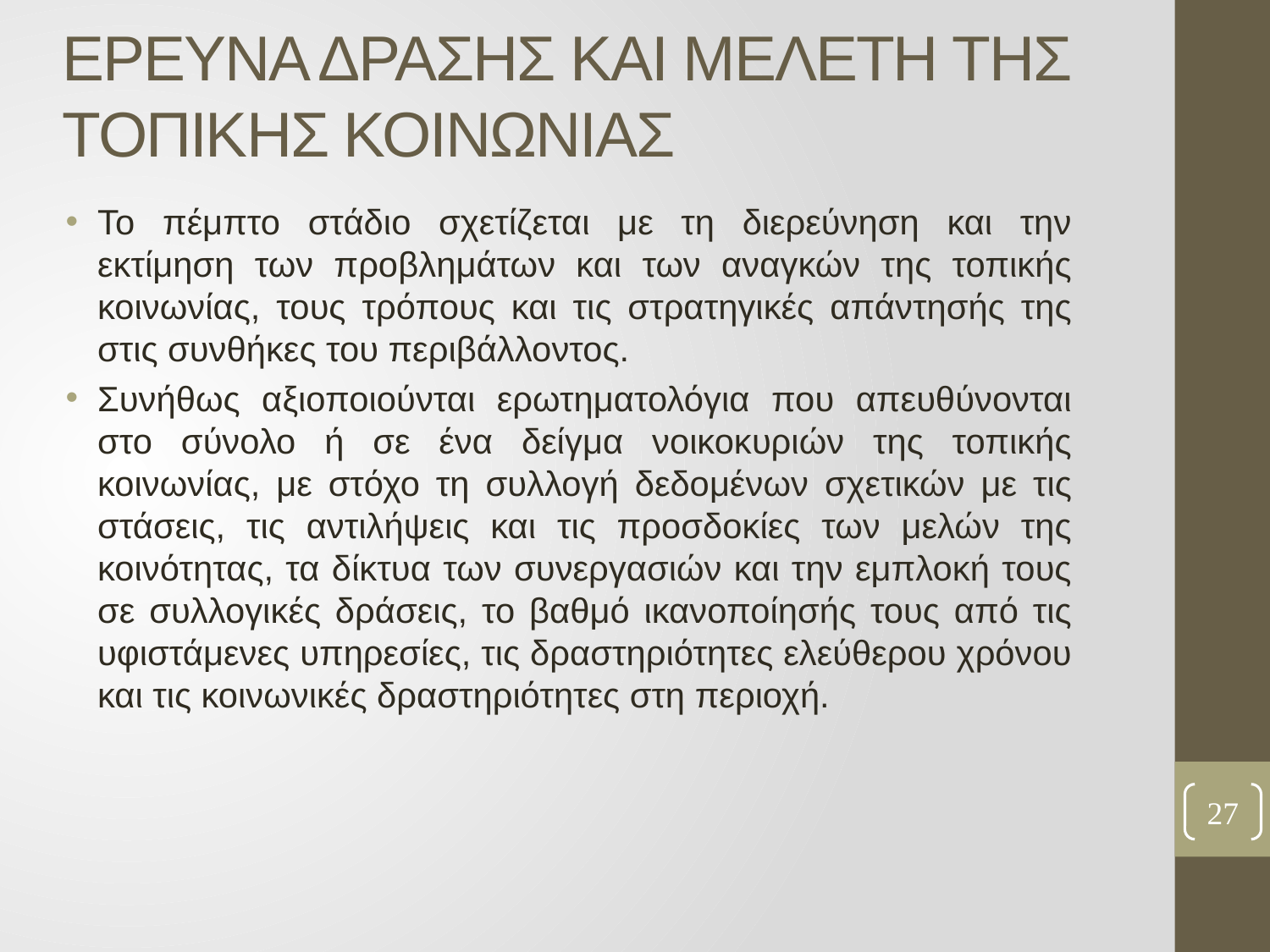

# ΕΡΕΥΝΑ ΔΡΑΣΗΣ ΚΑΙ ΜΕΛΕΤΗ ΤΗΣ ΤΟΠΙΚΗΣ ΚΟΙΝΩΝΙΑΣ
Το πέμπτο στάδιο σχετίζεται με τη διερεύνηση και την εκτίμηση των προβλημάτων και των αναγκών της τοπικής κοινωνίας, τους τρόπους και τις στρατηγικές απάντησής της στις συνθήκες του περιβάλλοντος.
Συνήθως αξιοποιούνται ερωτηματολόγια που απευθύνονται στο σύνολο ή σε ένα δείγμα νοικοκυριών της τοπικής κοινωνίας, με στόχο τη συλλογή δεδομένων σχετικών με τις στάσεις, τις αντιλήψεις και τις προσδοκίες των μελών της κοινότητας, τα δίκτυα των συνεργασιών και την εμπλοκή τους σε συλλογικές δράσεις, το βαθμό ικανοποίησής τους από τις υφιστάμενες υπηρεσίες, τις δραστηριότητες ελεύθερου χρόνου και τις κοινωνικές δραστηριότητες στη περιοχή.
27